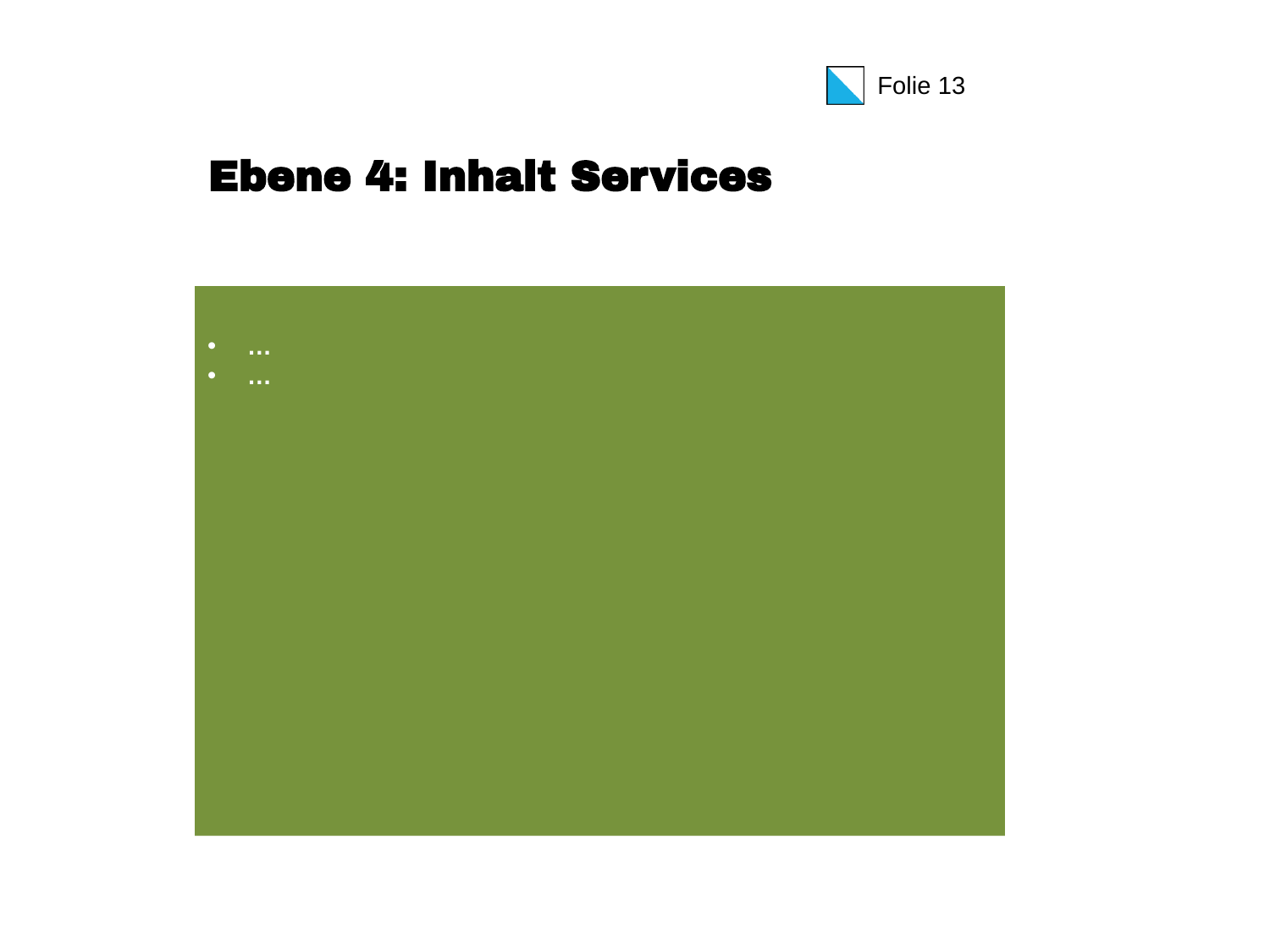

# Ebene 4: Inhalt Services

…
…